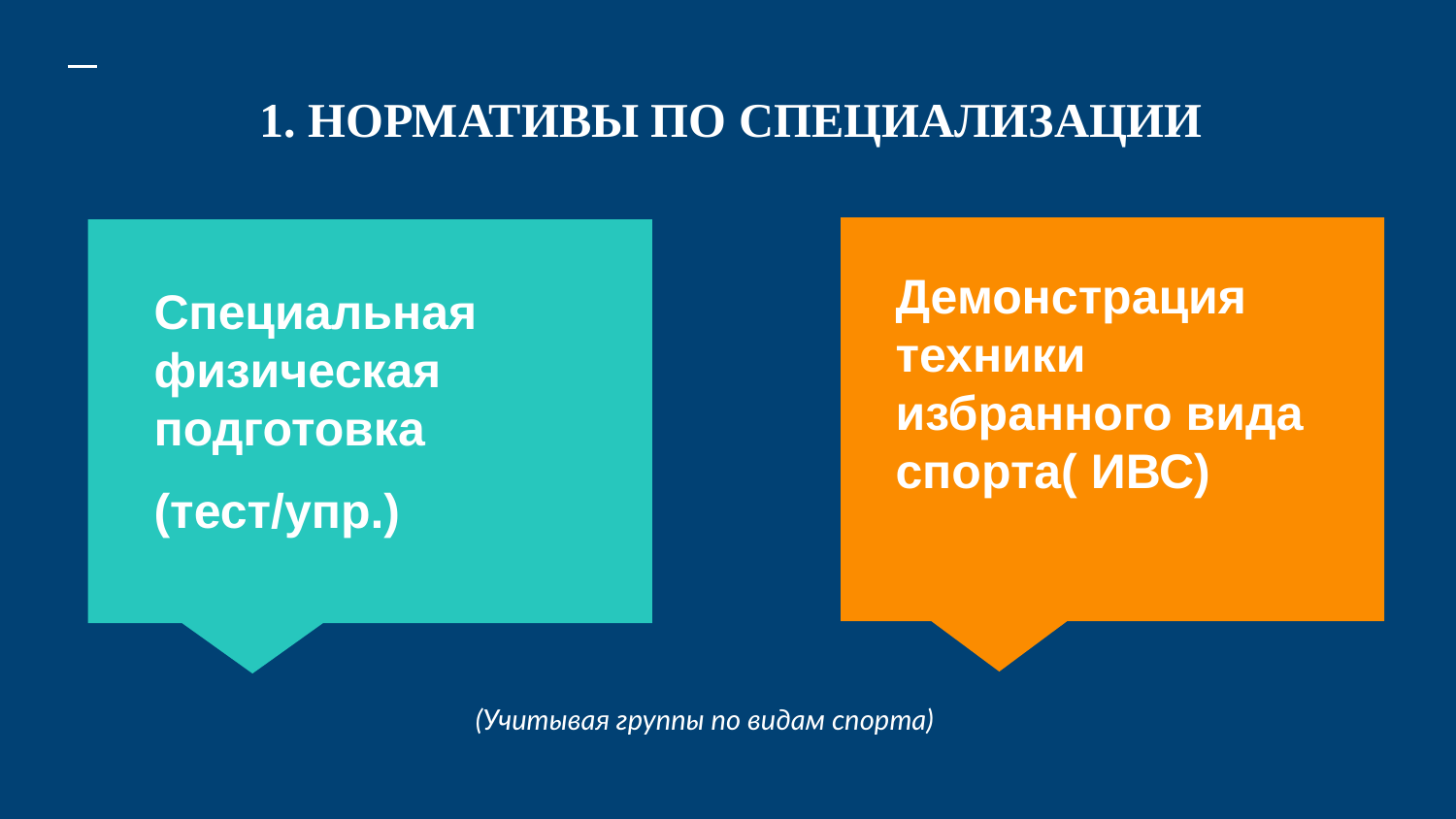

# 1. НОРМАТИВЫ ПО СПЕЦИАЛИЗАЦИИ

Демонстрация техники избранного вида спорта( ИВС)
Специальная физическая подготовка
(тест/упр.)

(Учитывая группы по видам спорта)